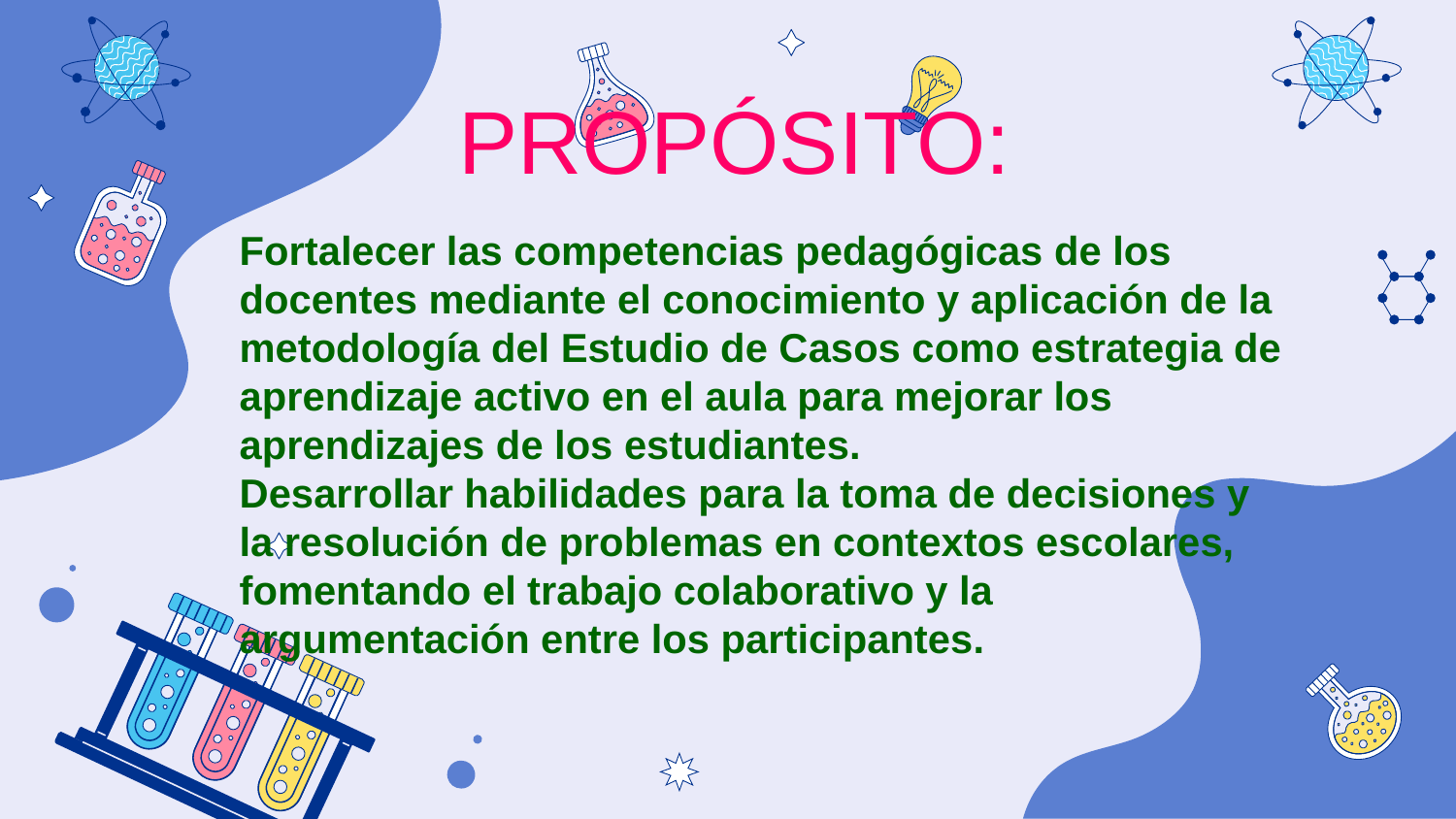

# PROPÓSITO:
Fortalecer las competencias pedagógicas de los docentes mediante el conocimiento y aplicación de la metodología del Estudio de Casos como estrategia de aprendizaje activo en el aula para mejorar los aprendizajes de los estudiantes.
Desarrollar habilidades para la toma de decisiones y la resolución de problemas en contextos escolares, fomentando el trabajo colaborativo y la argumentación entre los participantes.